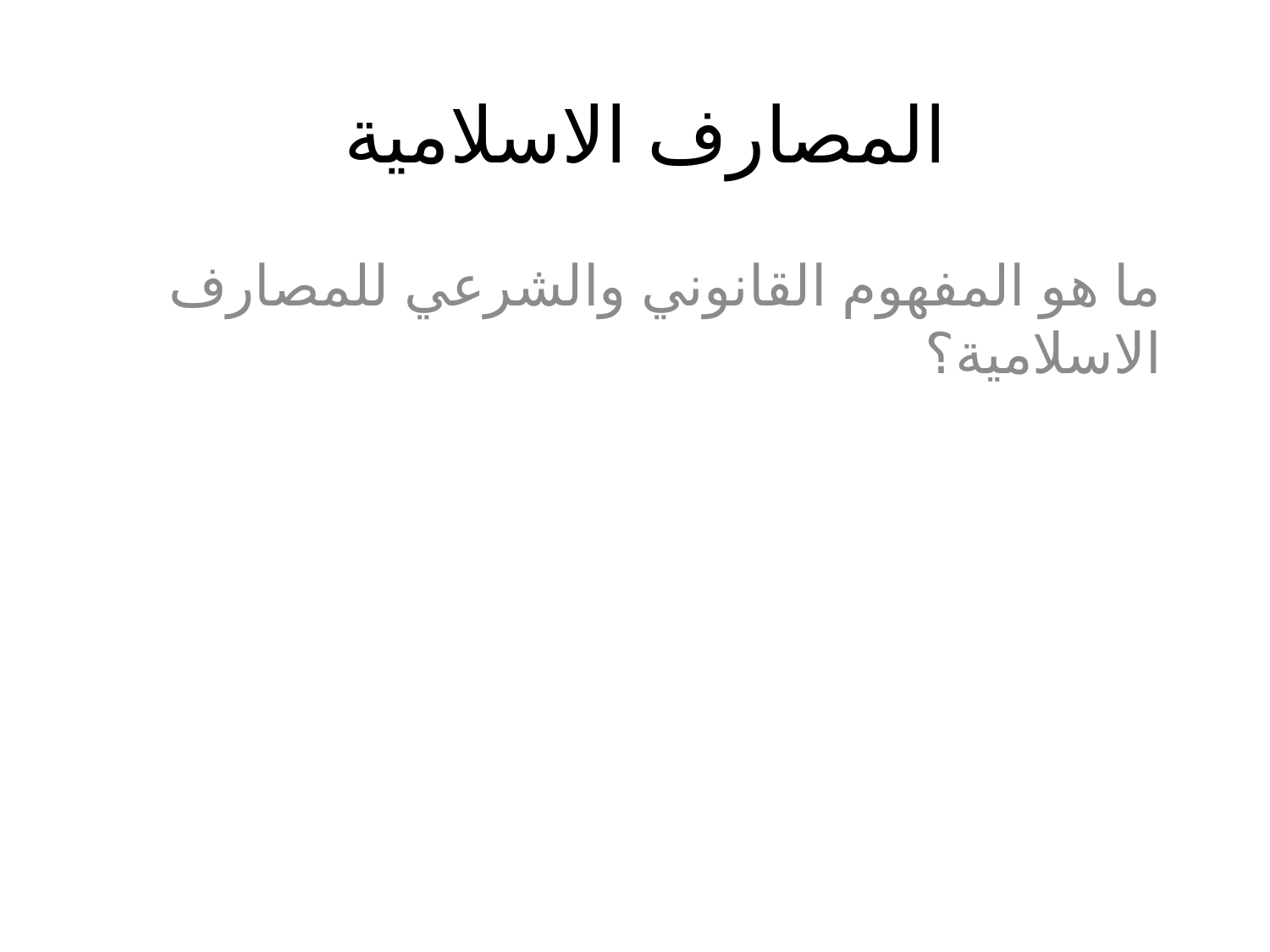

# المصارف الاسلامية
ما هو المفهوم القانوني والشرعي للمصارف الاسلامية؟